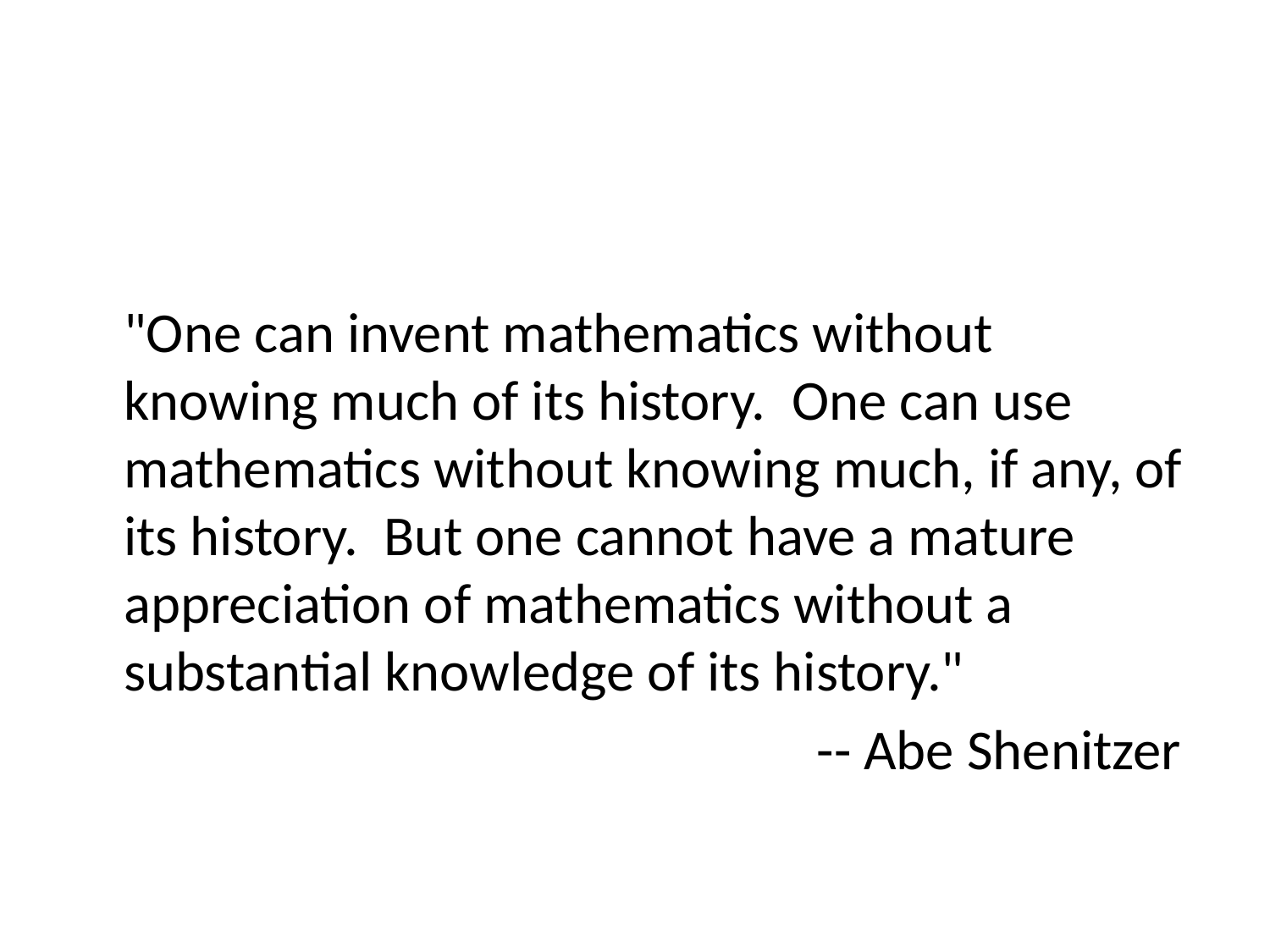

#
"One can invent mathematics without knowing much of its history.  One can use mathematics without knowing much, if any, of its history.  But one cannot have a mature appreciation of mathematics without a substantial knowledge of its history."
-- Abe Shenitzer